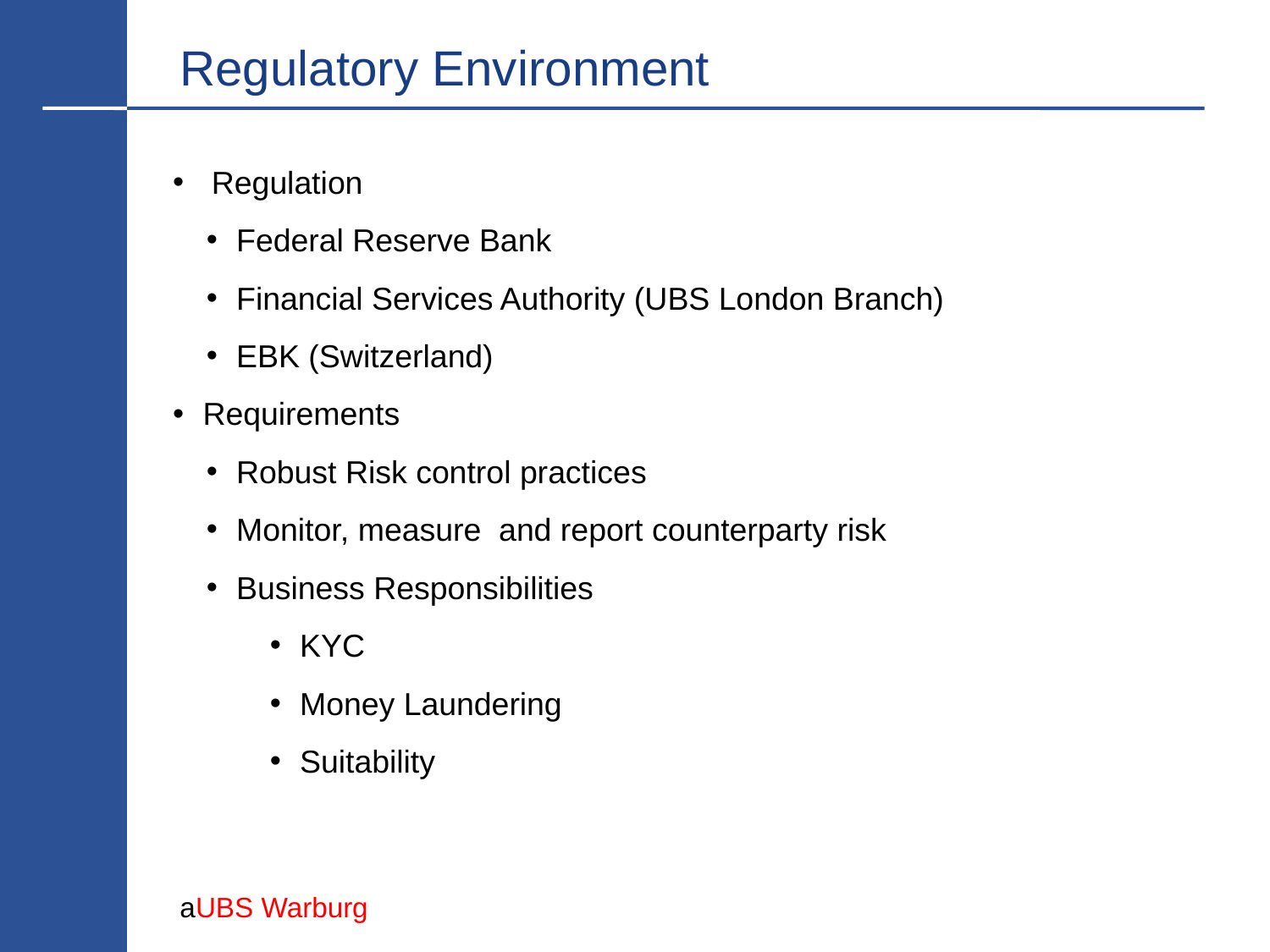

# Regulatory Environment
 Regulation
Federal Reserve Bank
Financial Services Authority (UBS London Branch)
EBK (Switzerland)
Requirements
Robust Risk control practices
Monitor, measure  and report counterparty risk
Business Responsibilities
KYC
Money Laundering
Suitability